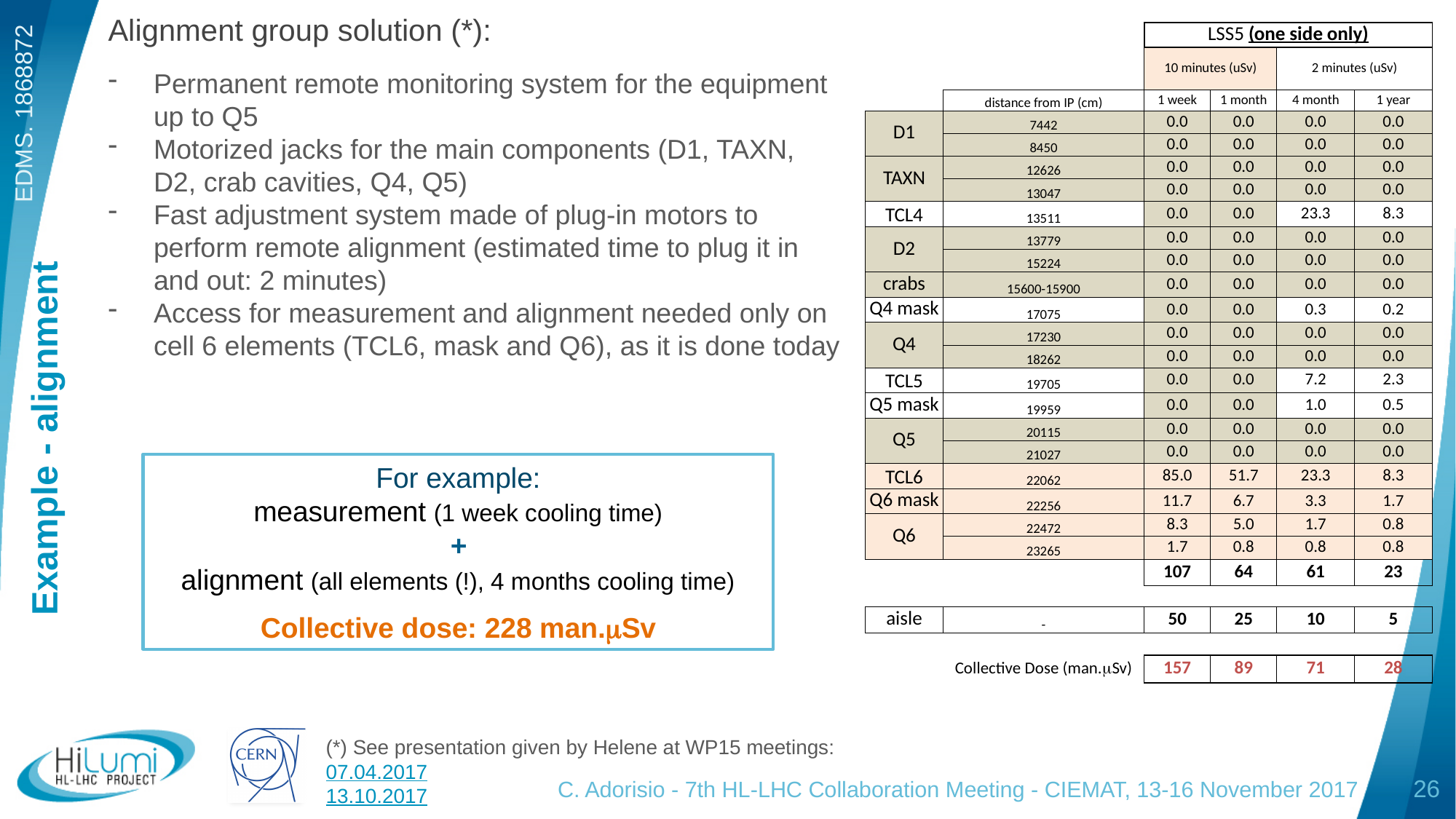

Alignment group solution (*):

Permanent remote monitoring system for the equipment up to Q5
Motorized jacks for the main components (D1, TAXN, D2, crab cavities, Q4, Q5)
Fast adjustment system made of plug-in motors to perform remote alignment (estimated time to plug it in and out: 2 minutes)
Access for measurement and alignment needed only on cell 6 elements (TCL6, mask and Q6), as it is done today
|  |  | LSS5 (one side only) |  |  |  |
| --- | --- | --- | --- | --- | --- |
|  |  | 10 minutes (uSv) |  | 2 minutes (uSv) |  |
|  | distance from IP (cm) | 1 week | 1 month | 4 month | 1 year |
| D1 | 7442 | 0.0 | 0.0 | 0.0 | 0.0 |
|  | 8450 | 0.0 | 0.0 | 0.0 | 0.0 |
| TAXN | 12626 | 0.0 | 0.0 | 0.0 | 0.0 |
|  | 13047 | 0.0 | 0.0 | 0.0 | 0.0 |
| TCL4 | 13511 | 0.0 | 0.0 | 23.3 | 8.3 |
| D2 | 13779 | 0.0 | 0.0 | 0.0 | 0.0 |
|  | 15224 | 0.0 | 0.0 | 0.0 | 0.0 |
| crabs | 15600-15900 | 0.0 | 0.0 | 0.0 | 0.0 |
| Q4 mask | 17075 | 0.0 | 0.0 | 0.3 | 0.2 |
| Q4 | 17230 | 0.0 | 0.0 | 0.0 | 0.0 |
|  | 18262 | 0.0 | 0.0 | 0.0 | 0.0 |
| TCL5 | 19705 | 0.0 | 0.0 | 7.2 | 2.3 |
| Q5 mask | 19959 | 0.0 | 0.0 | 1.0 | 0.5 |
| Q5 | 20115 | 0.0 | 0.0 | 0.0 | 0.0 |
|  | 21027 | 0.0 | 0.0 | 0.0 | 0.0 |
| TCL6 | 22062 | 85.0 | 51.7 | 23.3 | 8.3 |
| Q6 mask | 22256 | 11.7 | 6.7 | 3.3 | 1.7 |
| Q6 | 22472 | 8.3 | 5.0 | 1.7 | 0.8 |
|  | 23265 | 1.7 | 0.8 | 0.8 | 0.8 |
|  |  | 107 | 64 | 61 | 23 |
|  |  |  |  |  |  |
| aisle | - | 50 | 25 | 10 | 5 |
|  |  |  |  |  |  |
|  | Collective Dose (man.μSv) | 157 | 89 | 71 | 28 |
# Example - alignment
For example:
measurement (1 week cooling time)
+
alignment (all elements (!), 4 months cooling time)

Collective dose: 228 man.μSv
(*) See presentation given by Helene at WP15 meetings:
07.04.2017
13.10.2017
C. Adorisio - 7th HL-LHC Collaboration Meeting - CIEMAT, 13-16 November 2017
26